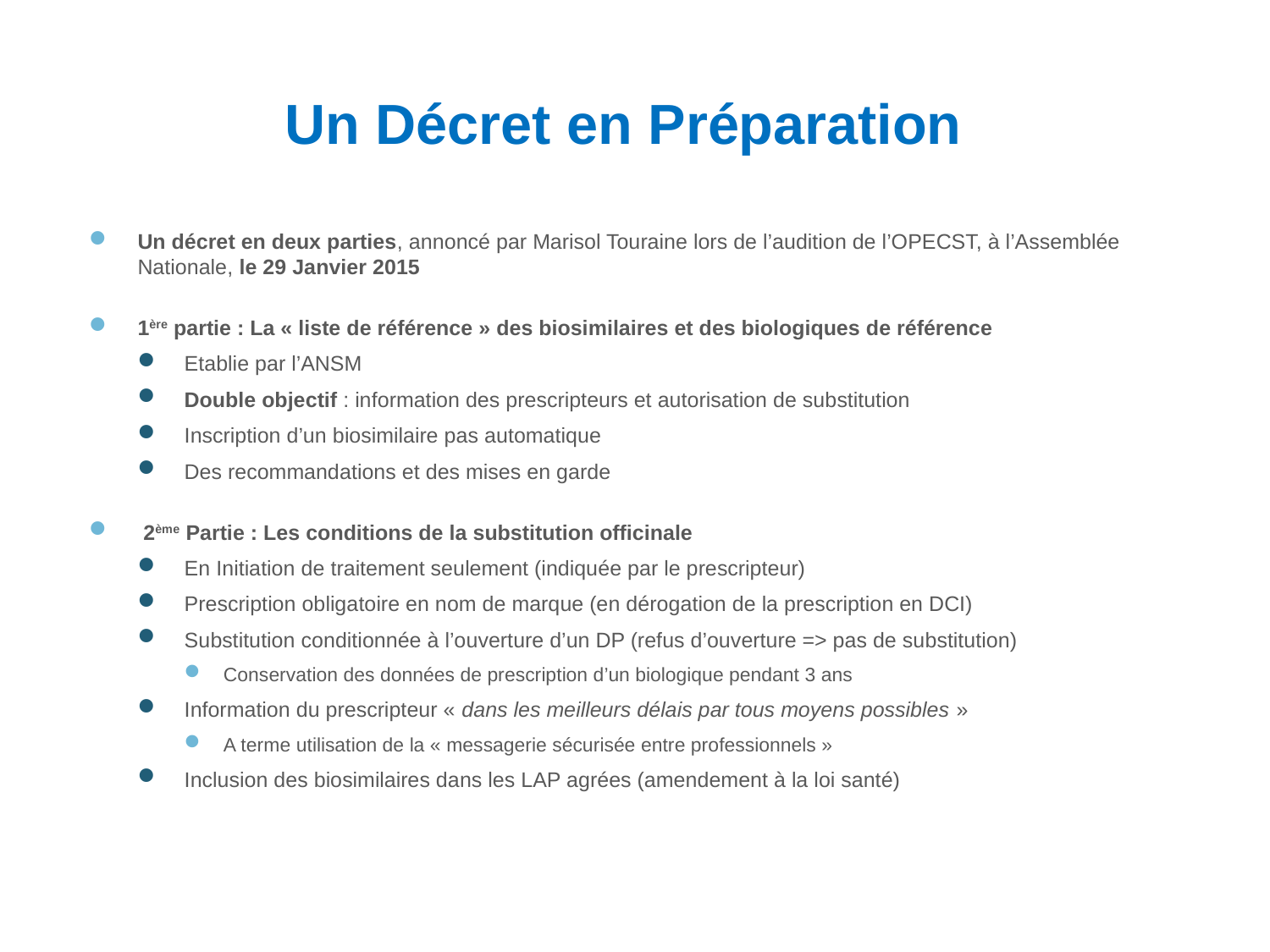

# Un Décret en Préparation
Un décret en deux parties, annoncé par Marisol Touraine lors de l’audition de l’OPECST, à l’Assemblée Nationale, le 29 Janvier 2015
1ère partie : La « liste de référence » des biosimilaires et des biologiques de référence
Etablie par l’ANSM
Double objectif : information des prescripteurs et autorisation de substitution
Inscription d’un biosimilaire pas automatique
Des recommandations et des mises en garde
 2ème Partie : Les conditions de la substitution officinale
En Initiation de traitement seulement (indiquée par le prescripteur)
Prescription obligatoire en nom de marque (en dérogation de la prescription en DCI)
Substitution conditionnée à l’ouverture d’un DP (refus d’ouverture => pas de substitution)
Conservation des données de prescription d’un biologique pendant 3 ans
Information du prescripteur « dans les meilleurs délais par tous moyens possibles »
A terme utilisation de la « messagerie sécurisée entre professionnels »
Inclusion des biosimilaires dans les LAP agrées (amendement à la loi santé)